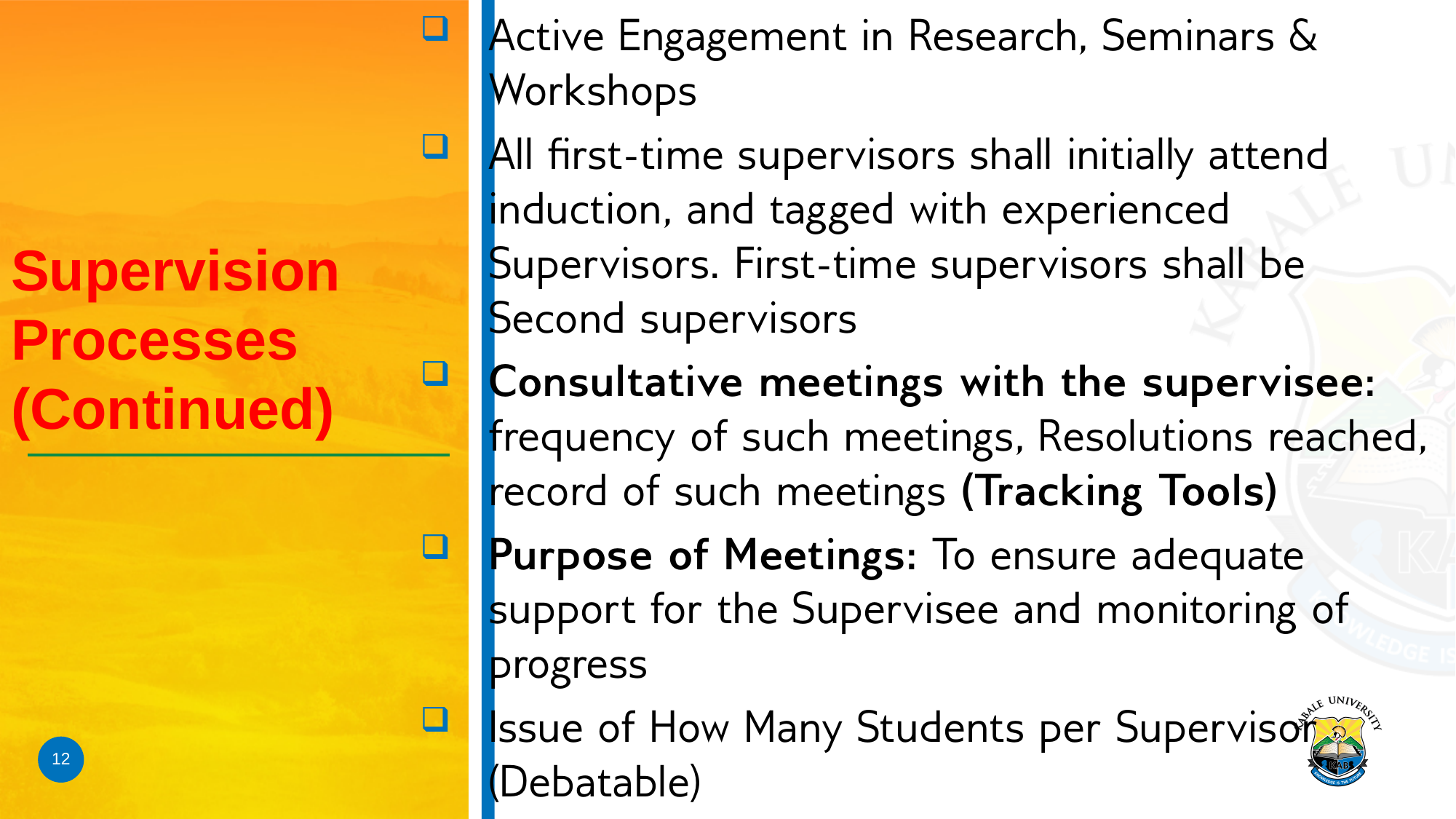

Active Engagement in Research, Seminars & Workshops
All first-time supervisors shall initially attend induction, and tagged with experienced Supervisors. First-time supervisors shall be Second supervisors
Consultative meetings with the supervisee: frequency of such meetings, Resolutions reached, record of such meetings (Tracking Tools)
Purpose of Meetings: To ensure adequate support for the Supervisee and monitoring of progress
Issue of How Many Students per Supervisor (Debatable)

# Supervision Processes (Continued)